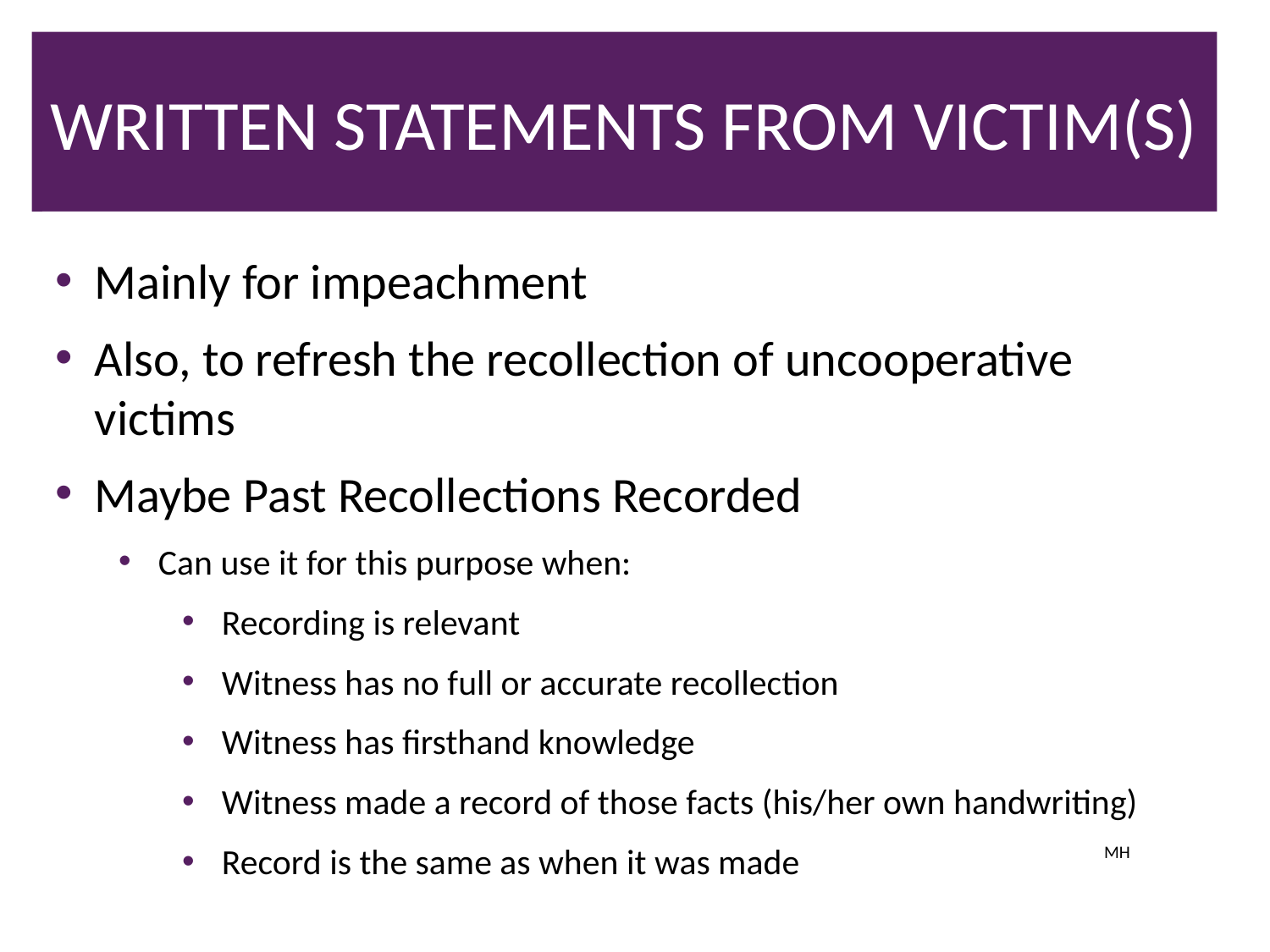

# Written Statements from Victim(s)
Mainly for impeachment
Also, to refresh the recollection of uncooperative victims
Maybe Past Recollections Recorded
Can use it for this purpose when:
Recording is relevant
Witness has no full or accurate recollection
Witness has firsthand knowledge
Witness made a record of those facts (his/her own handwriting)
Record is the same as when it was made
50MH